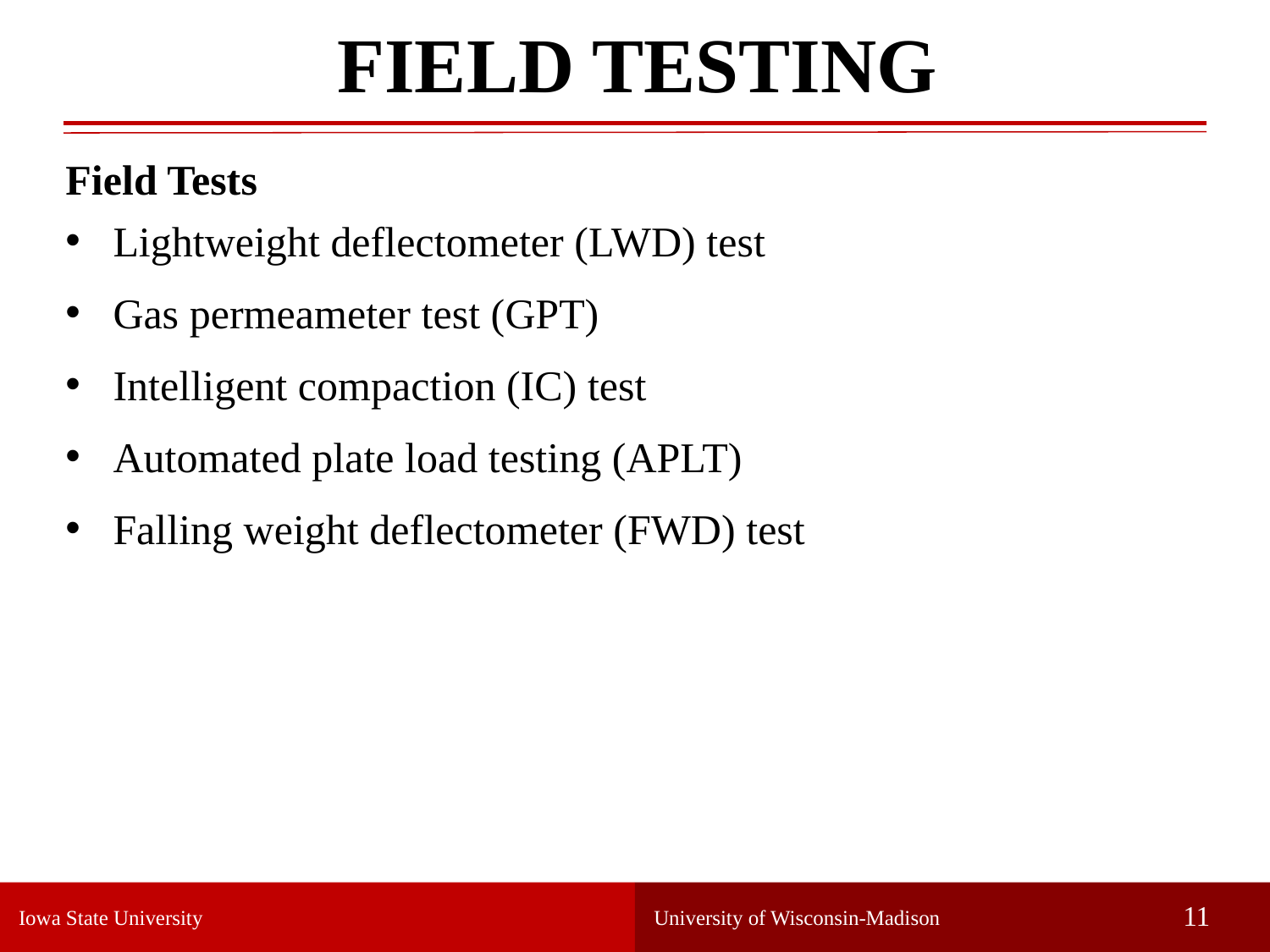

# FIELD TESTING
Field Tests
Lightweight deflectometer (LWD) test
Gas permeameter test (GPT)
Intelligent compaction (IC) test
Automated plate load testing (APLT)
Falling weight deflectometer (FWD) test